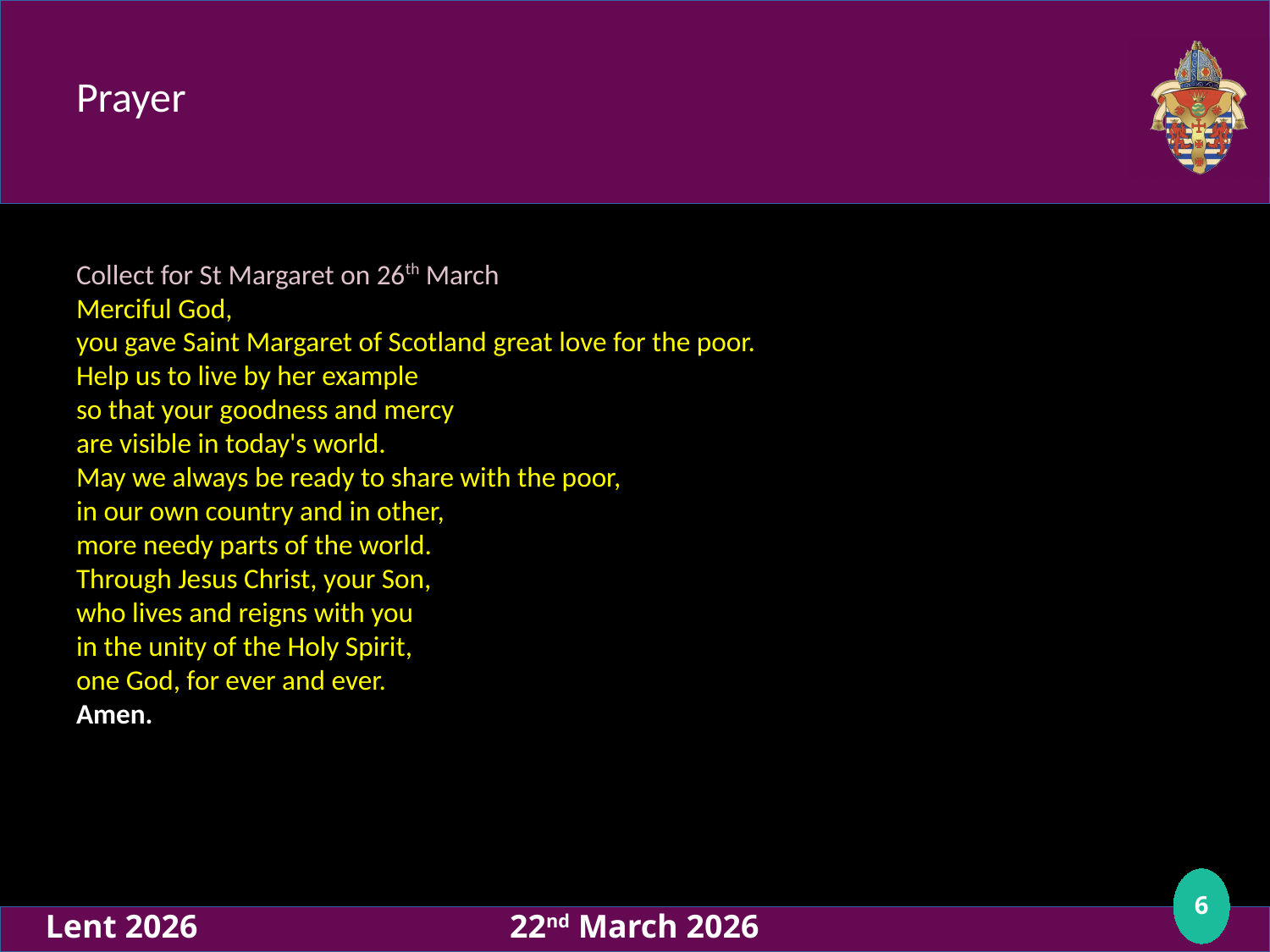

# Prayer
Collect for St Margaret on 26th March
Merciful God,
you gave Saint Margaret of Scotland great love for the poor.
Help us to live by her example
so that your goodness and mercy
are visible in today's world.
May we always be ready to share with the poor,
in our own country and in other,
more needy parts of the world.
Through Jesus Christ, your Son,
who lives and reigns with you
in the unity of the Holy Spirit,
one God, for ever and ever.
Amen.